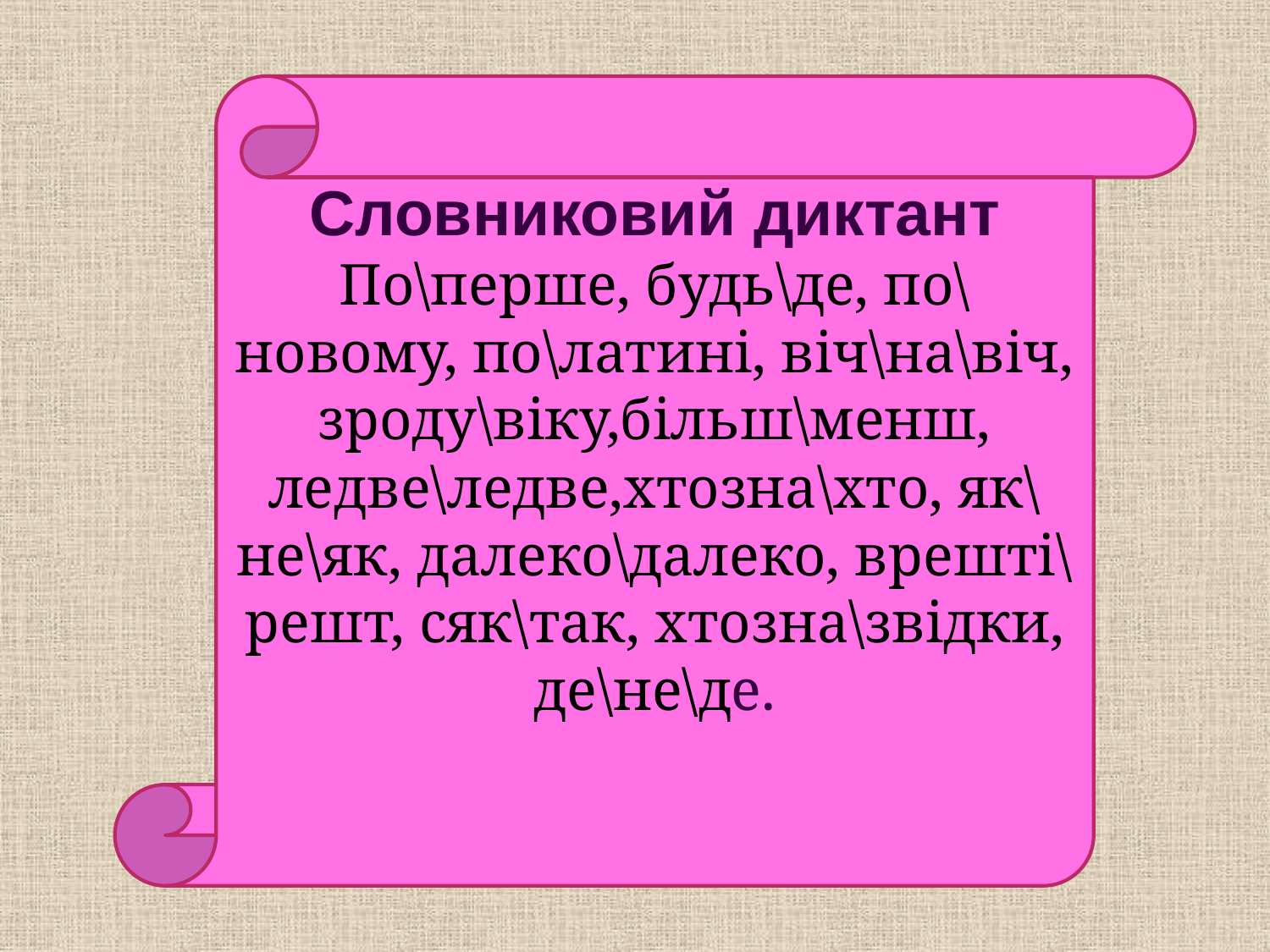

Словниковий диктант
По\перше, будь\де, по\новому, по\латині, віч\на\віч, зроду\віку,більш\менш, ледве\ледве,хтозна\хто, як\не\як, далеко\далеко, врешті\решт, сяк\так, хтозна\звідки, де\не\де.